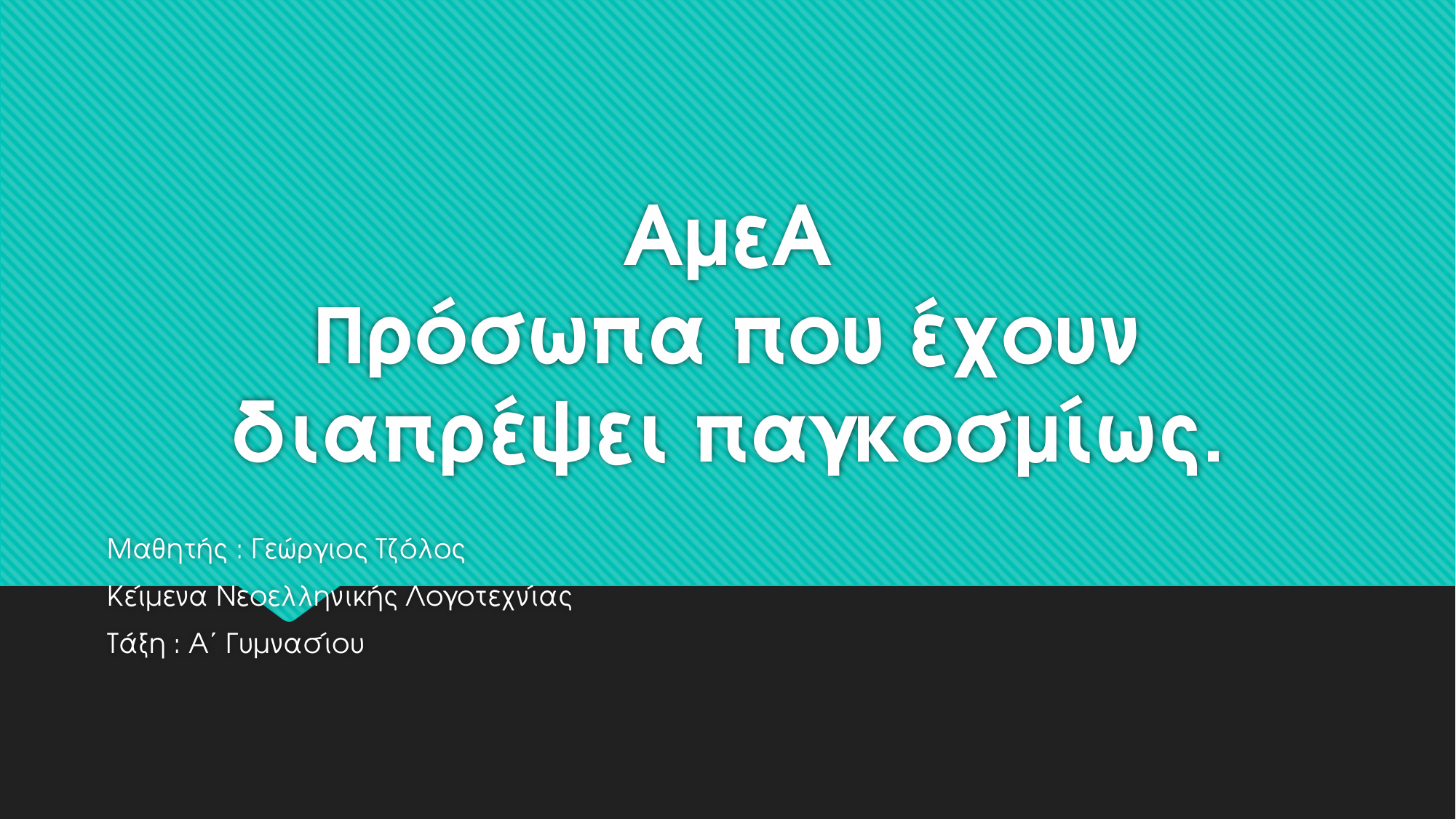

# ΑμεΑ Πρόσωπα που έχουν διαπρέψει παγκοσμίως.
Μαθητής : Γεώργιος Τζόλος
Κείμενα Νεοελληνικής Λογοτεχνίας
Τάξη : Α΄ Γυμνασίου